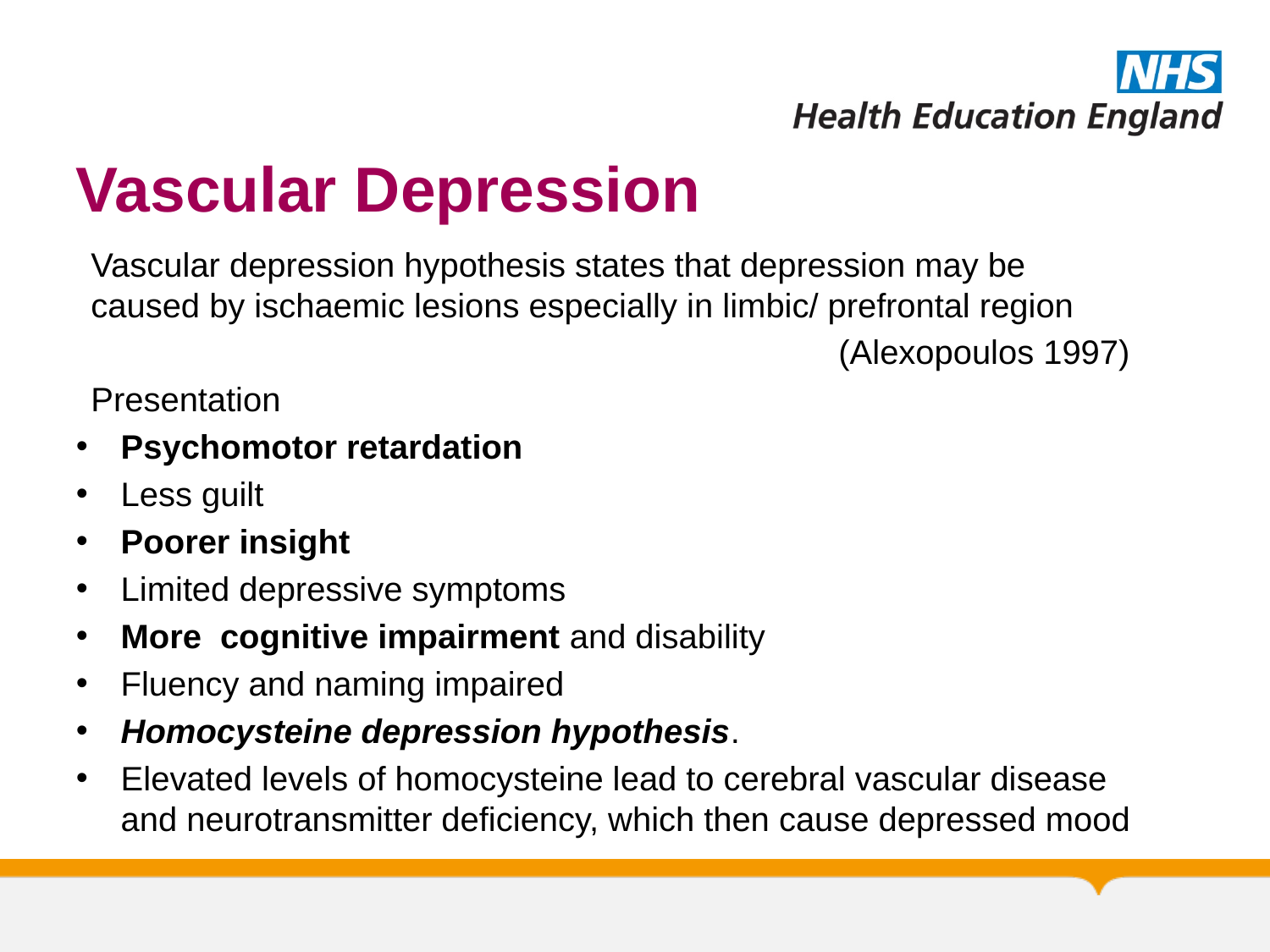

# Vascular Depression
Vascular depression hypothesis states that depression may be caused by ischaemic lesions especially in limbic/ prefrontal region
(Alexopoulos 1997)
Presentation
Psychomotor retardation
Less guilt
Poorer insight
Limited depressive symptoms
More  cognitive impairment and disability
Fluency and naming impaired
Homocysteine depression hypothesis.
Elevated levels of homocysteine lead to cerebral vascular disease and neurotransmitter deficiency, which then cause depressed mood